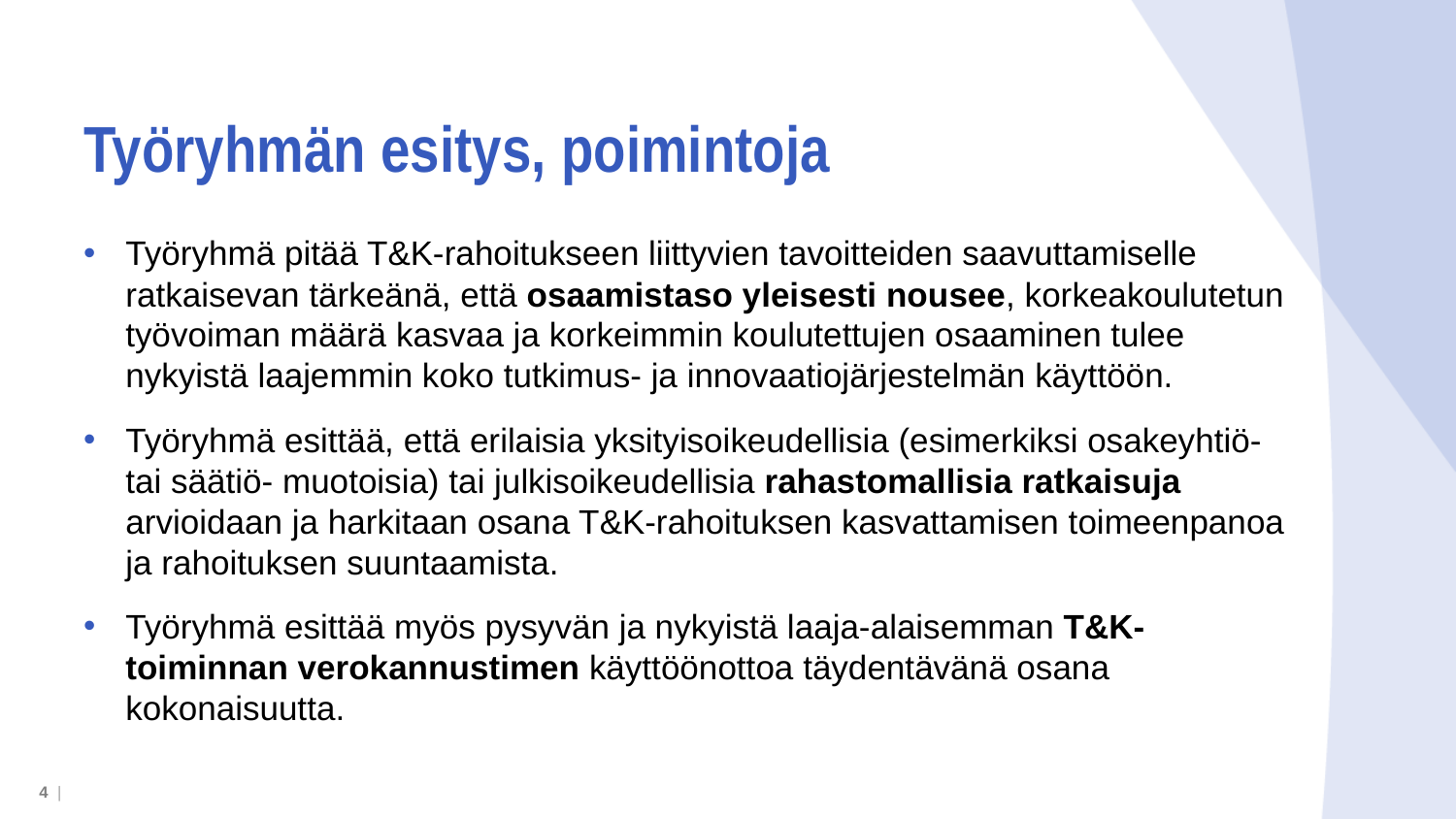

# Työryhmän esitys, poimintoja
Työryhmä pitää T&K-rahoitukseen liittyvien tavoitteiden saavuttamiselle ratkaisevan tärkeänä, että osaamistaso yleisesti nousee, korkeakoulutetun työvoiman määrä kasvaa ja korkeimmin koulutettujen osaaminen tulee nykyistä laajemmin koko tutkimus- ja innovaatiojärjestelmän käyttöön.
Työryhmä esittää, että erilaisia yksityisoikeudellisia (esimerkiksi osakeyhtiö- tai säätiö- muotoisia) tai julkisoikeudellisia rahastomallisia ratkaisuja arvioidaan ja harkitaan osana T&K-rahoituksen kasvattamisen toimeenpanoa ja rahoituksen suuntaamista.
Työryhmä esittää myös pysyvän ja nykyistä laaja-alaisemman T&K-toiminnan verokannustimen käyttöönottoa täydentävänä osana kokonaisuutta.

4  |